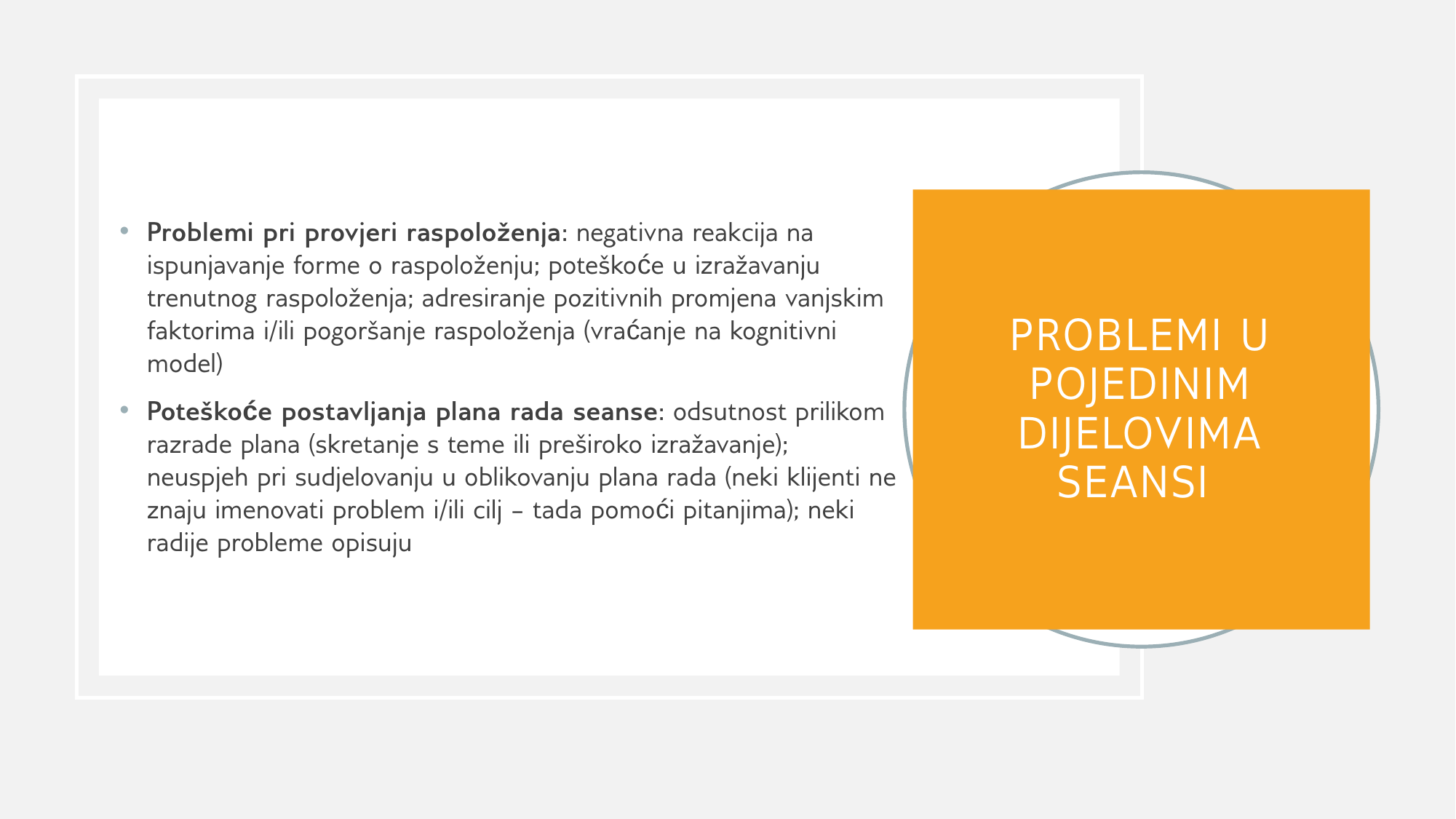

Problemi pri provjeri raspoloženja: negativna reakcija na ispunjavanje forme o raspoloženju; poteškoće u izražavanju trenutnog raspoloženja; adresiranje pozitivnih promjena vanjskim faktorima i/ili pogoršanje raspoloženja (vraćanje na kognitivni model)
Poteškoće postavljanja plana rada seanse: odsutnost prilikom razrade plana (skretanje s teme ili preširoko izražavanje); neuspjeh pri sudjelovanju u oblikovanju plana rada (neki klijenti ne znaju imenovati problem i/ili cilj – tada pomoći pitanjima); neki radije probleme opisuju

# PROBLEMI U POJEDINIM DIJELOVIMA SEANSI